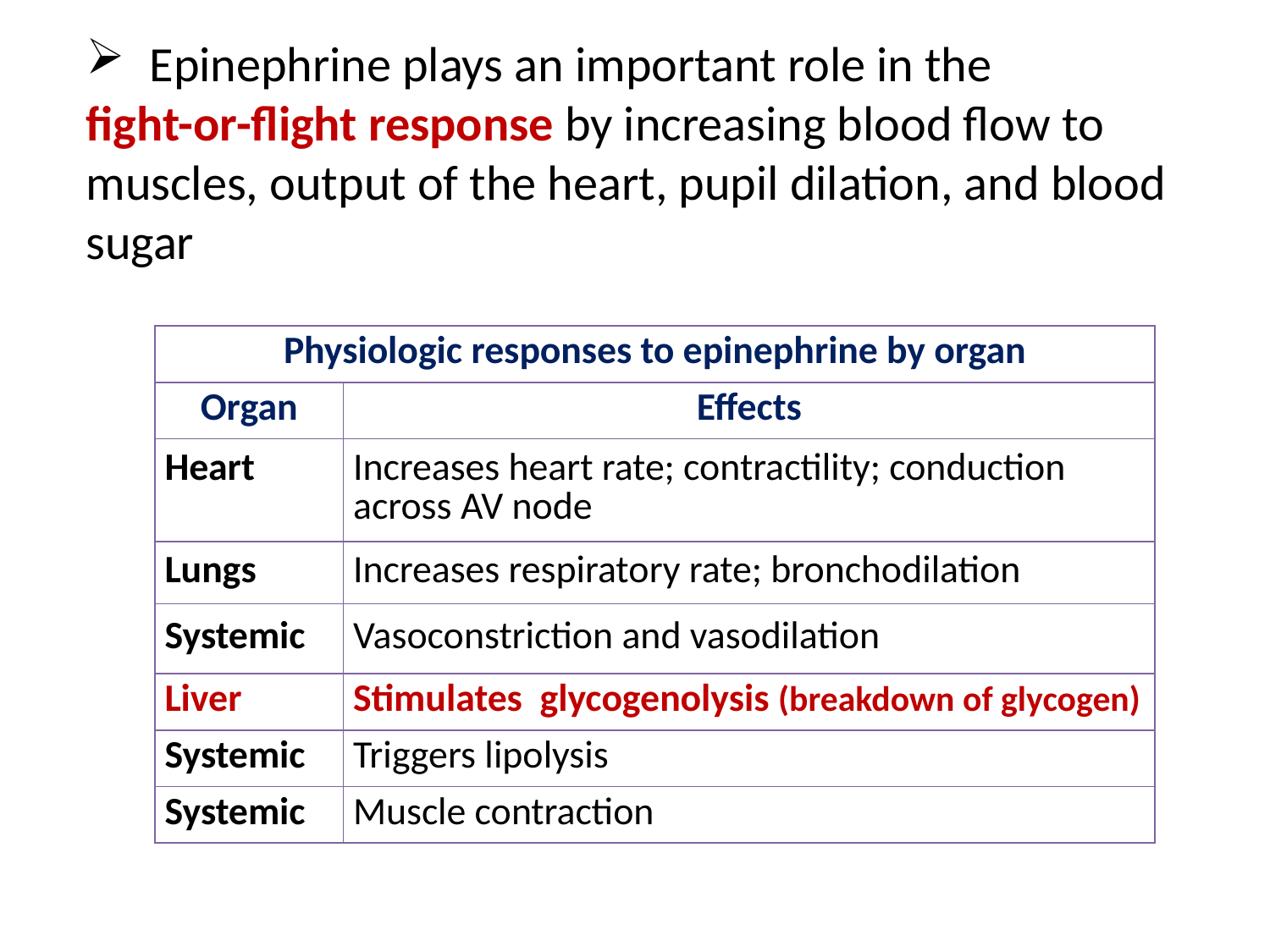

Epinephrine plays an important role in the
fight-or-flight response by increasing blood flow to muscles, output of the heart, pupil dilation, and blood sugar
| Physiologic responses to epinephrine by organ |  |
| --- | --- |
| Organ | Effects |
| Heart | Increases heart rate; contractility; conduction across AV node |
| Lungs | Increases respiratory rate; bronchodilation |
| Systemic | Vasoconstriction and vasodilation |
| Liver | Stimulates  glycogenolysis (breakdown of glycogen) |
| Systemic | Triggers lipolysis |
| Systemic | Muscle contraction |